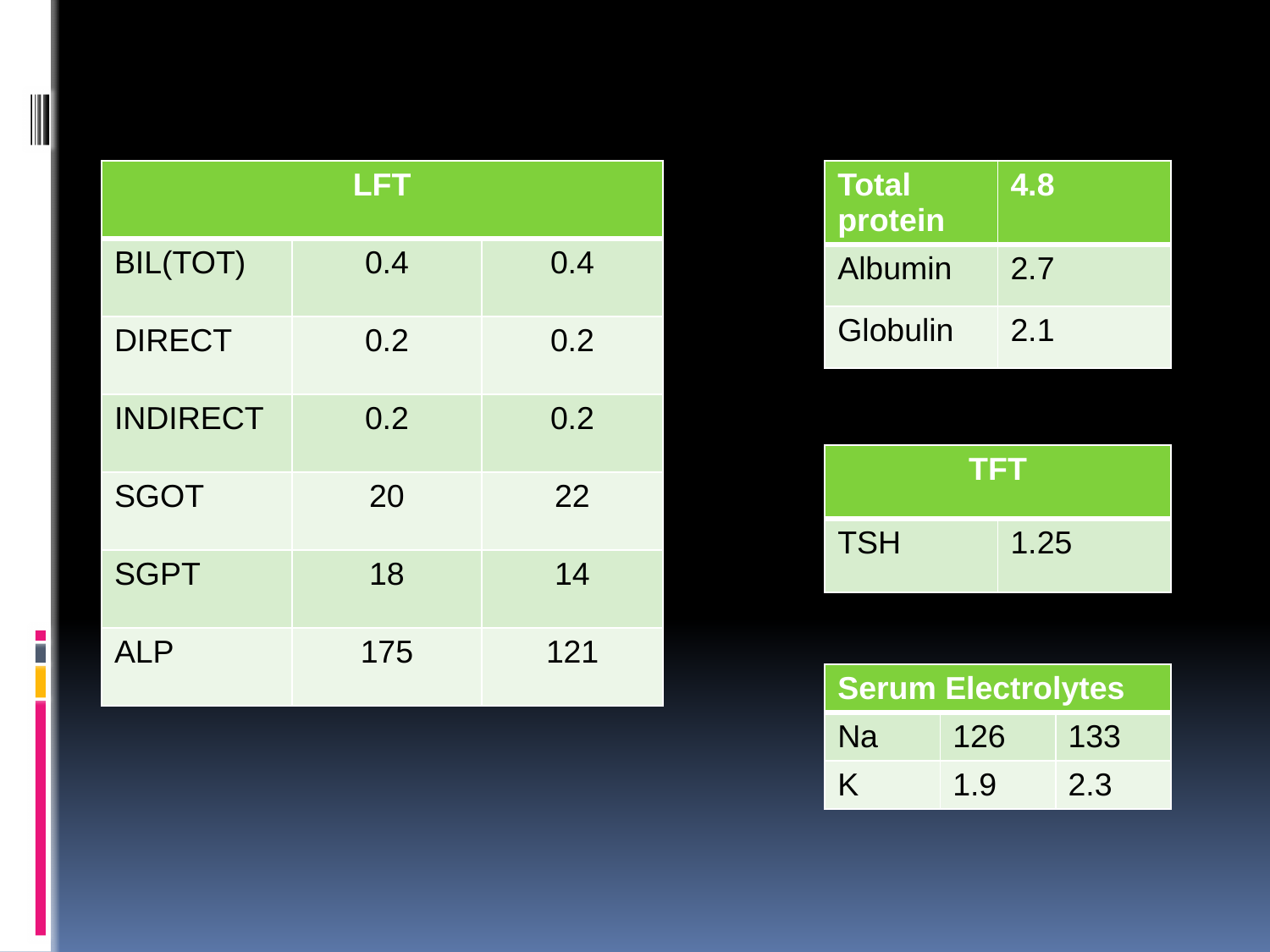

| LFT |  |  |
| --- | --- | --- |
| BIL(TOT) | 0.4 | 0.4 |
| DIRECT | 0.2 | 0.2 |
| INDIRECT | 0.2 | 0.2 |
| SGOT | 20 | 22 |
| SGPT | 18 | 14 |
| ALP | 175 | 121 |
| Total protein | 4.8 |
| --- | --- |
| Albumin | 2.7 |
| Globulin | 2.1 |
| TFT |  |
| --- | --- |
| TSH | 1.25 |
| Serum Electrolytes |  |  |
| --- | --- | --- |
| Na | 126 | 133 |
| K | 1.9 | 2.3 |